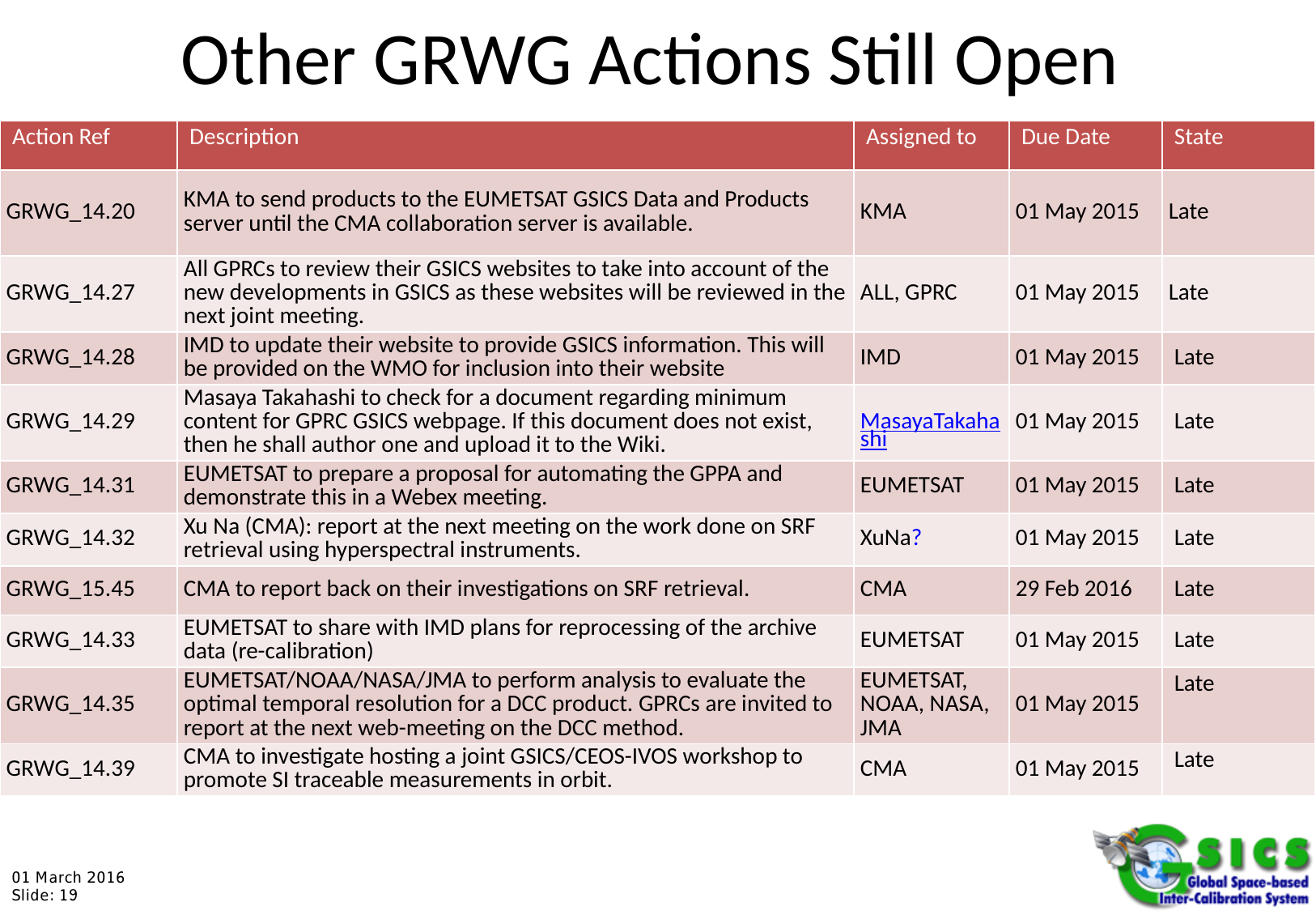

# Other GRWG Actions Still Open
| Action Ref | Description | Assigned to | Due Date | State |
| --- | --- | --- | --- | --- |
| GRWG\_14.20 | KMA to send products to the EUMETSAT GSICS Data and Products server until the CMA collaboration server is available. | KMA | 01 May 2015 | Late |
| GRWG\_14.27 | All GPRCs to review their GSICS websites to take into account of the new developments in GSICS as these websites will be reviewed in the next joint meeting. | ALL, GPRC | 01 May 2015 | Late |
| GRWG\_14.28 | IMD to update their website to provide GSICS information. This will be provided on the WMO for inclusion into their website | IMD | 01 May 2015 | Late |
| GRWG\_14.29 | Masaya Takahashi to check for a document regarding minimum content for GPRC GSICS webpage. If this document does not exist, then he shall author one and upload it to the Wiki. | MasayaTakahashi | 01 May 2015 | Late |
| GRWG\_14.31 | EUMETSAT to prepare a proposal for automating the GPPA and demonstrate this in a Webex meeting. | EUMETSAT | 01 May 2015 | Late |
| GRWG\_14.32 | Xu Na (CMA): report at the next meeting on the work done on SRF retrieval using hyperspectral instruments. | XuNa? | 01 May 2015 | Late |
| GRWG\_15.45 | CMA to report back on their investigations on SRF retrieval. | CMA | 29 Feb 2016 | Late |
| GRWG\_14.33 | EUMETSAT to share with IMD plans for reprocessing of the archive data (re-calibration) | EUMETSAT | 01 May 2015 | Late |
| GRWG\_14.35 | EUMETSAT/NOAA/NASA/JMA to perform analysis to evaluate the optimal temporal resolution for a DCC product. GPRCs are invited to report at the next web-meeting on the DCC method. | EUMETSAT, NOAA, NASA, JMA | 01 May 2015 | Late |
| GRWG\_14.39 | CMA to investigate hosting a joint GSICS/CEOS-IVOS workshop to promote SI traceable measurements in orbit. | CMA | 01 May 2015 | Late |